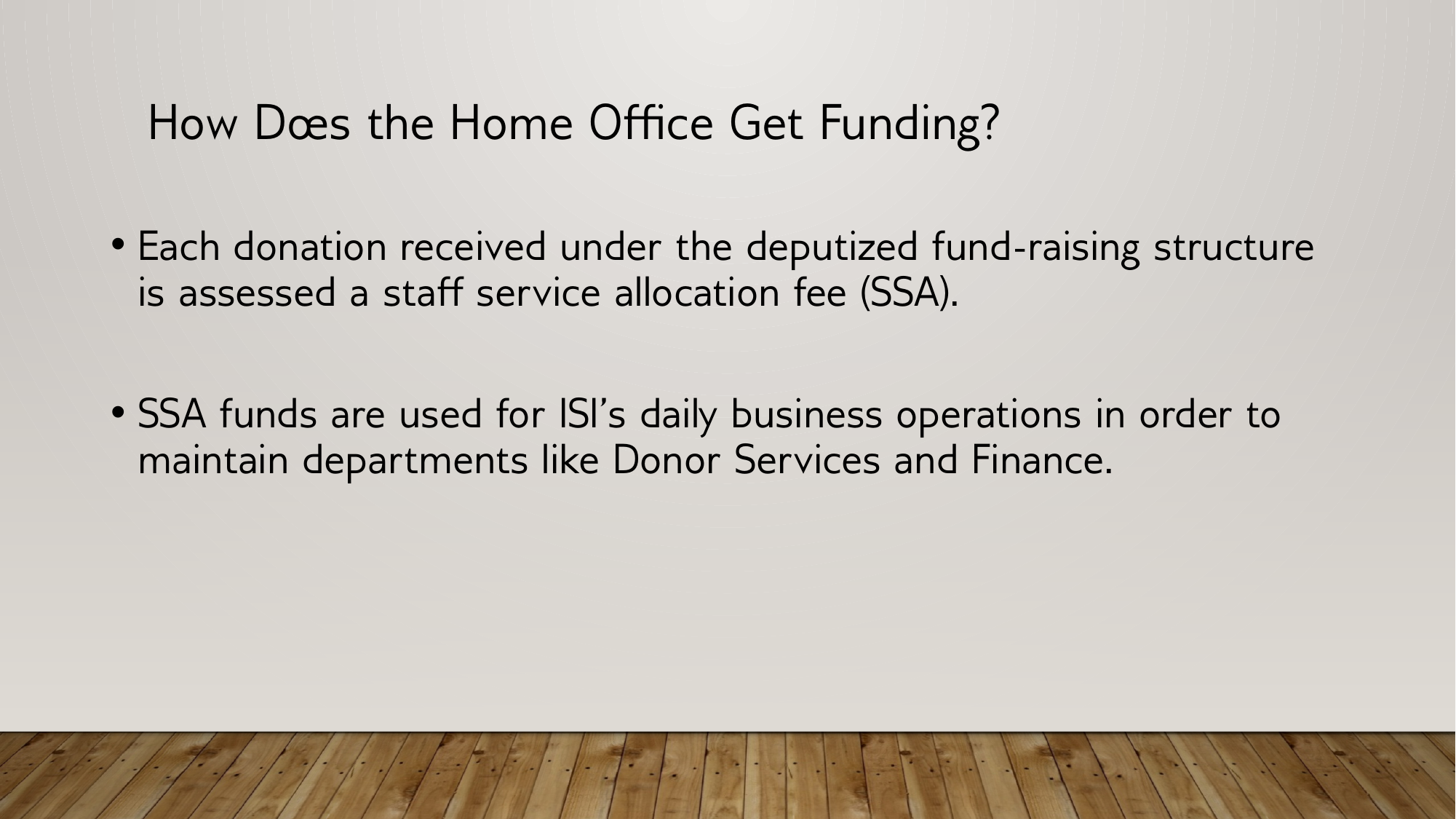

How Does the Home Office Get Funding?
Each donation received under the deputized fund-raising structure is assessed a staff service allocation fee (SSA).

SSA funds are used for ISI’s daily business operations in order to maintain departments like Donor Services and Finance.